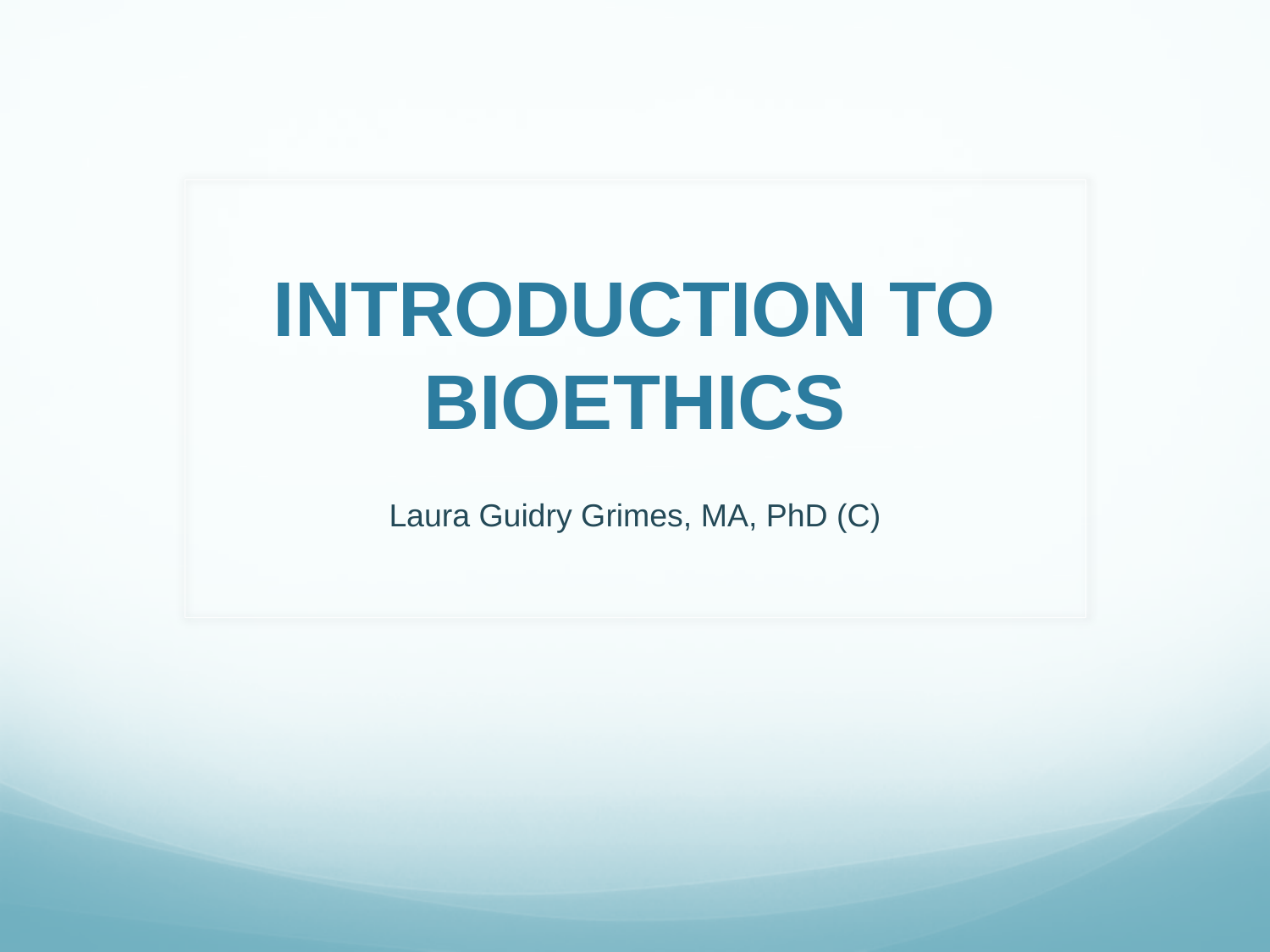

# Introduction to Bioethics
Laura Guidry Grimes, MA, PhD (C)